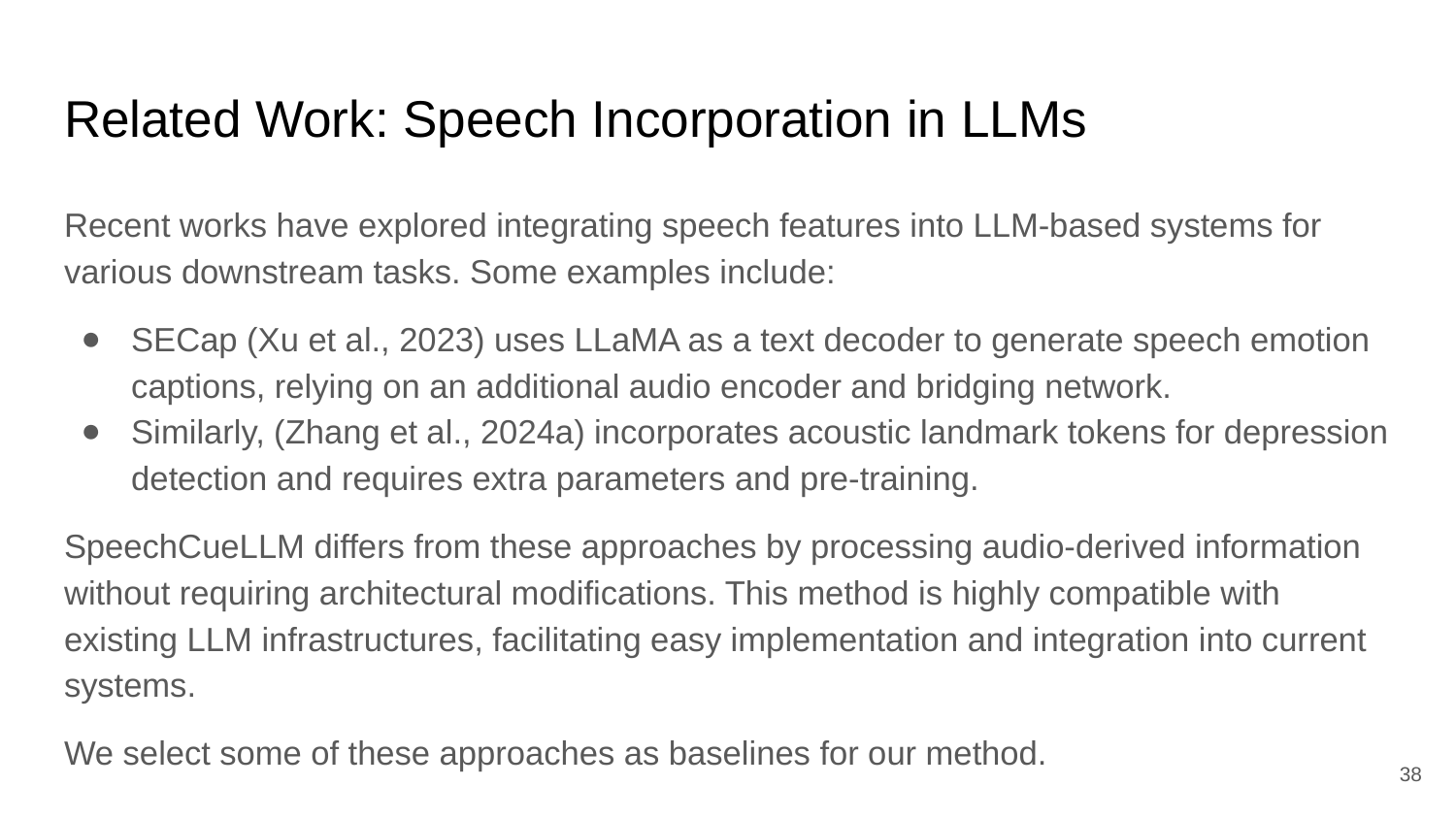

# Related Work: Speech Incorporation in LLMs
Recent works have explored integrating speech features into LLM-based systems for various downstream tasks. Some examples include:
SECap (Xu et al., 2023) uses LLaMA as a text decoder to generate speech emotion captions, relying on an additional audio encoder and bridging network.
Similarly, (Zhang et al., 2024a) incorporates acoustic landmark tokens for depression detection and requires extra parameters and pre-training.
SpeechCueLLM differs from these approaches by processing audio-derived information without requiring architectural modifications. This method is highly compatible with existing LLM infrastructures, facilitating easy implementation and integration into current systems.
We select some of these approaches as baselines for our method.
38